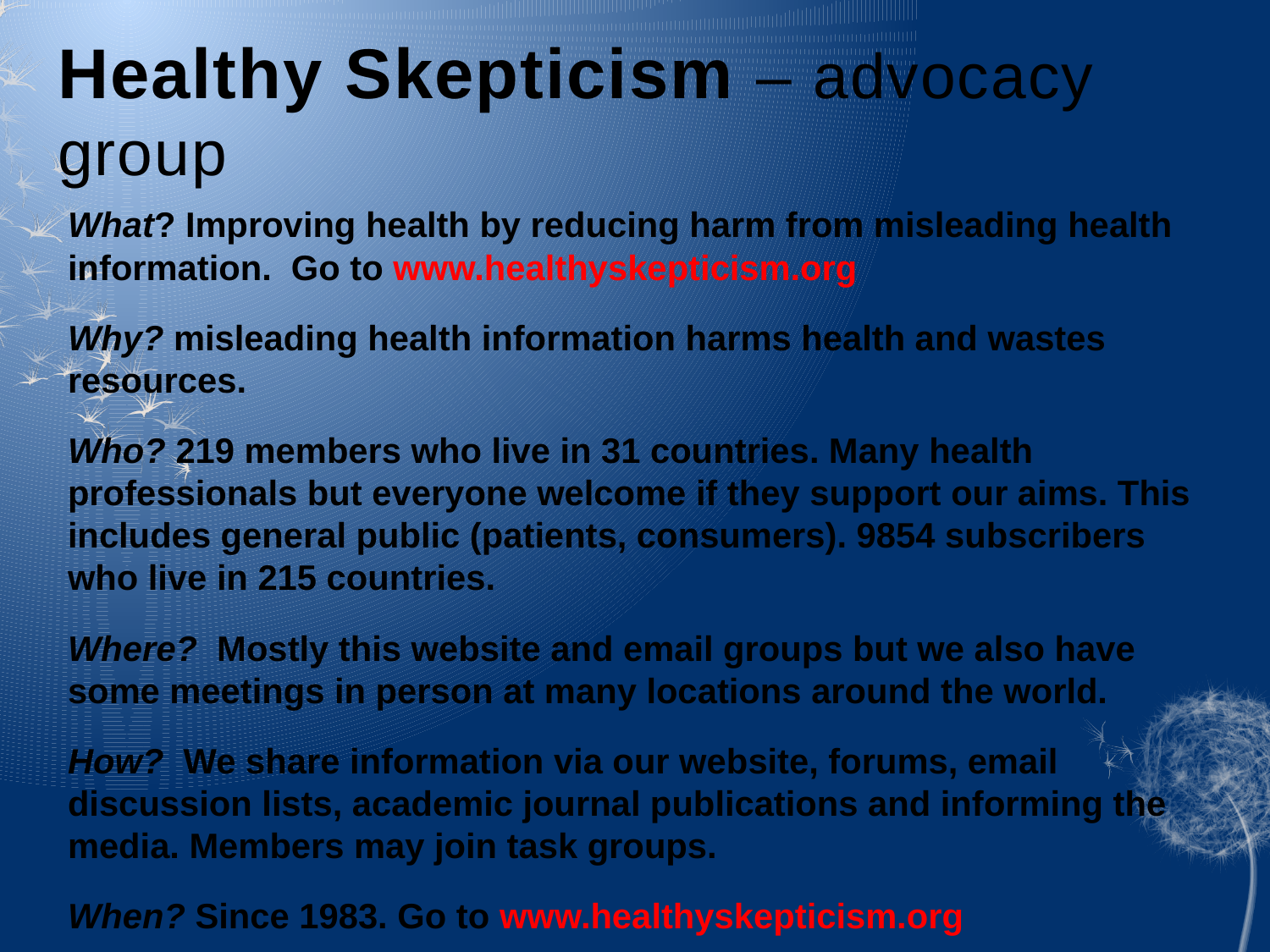

# Healthy Skepticism – advocacy group
What? Improving health by reducing harm from misleading health information.  Go to www.healthyskepticism.org
Why? misleading health information harms health and wastes resources.
Who? 219 members who live in 31 countries. Many health professionals but everyone welcome if they support our aims. This includes general public (patients, consumers). 9854 subscribers who live in 215 countries.
Where?  Mostly this website and email groups but we also have some meetings in person at many locations around the world.
How?  We share information via our website, forums, email discussion lists, academic journal publications and informing the media. Members may join task groups.
When? Since 1983. Go to www.healthyskepticism.org